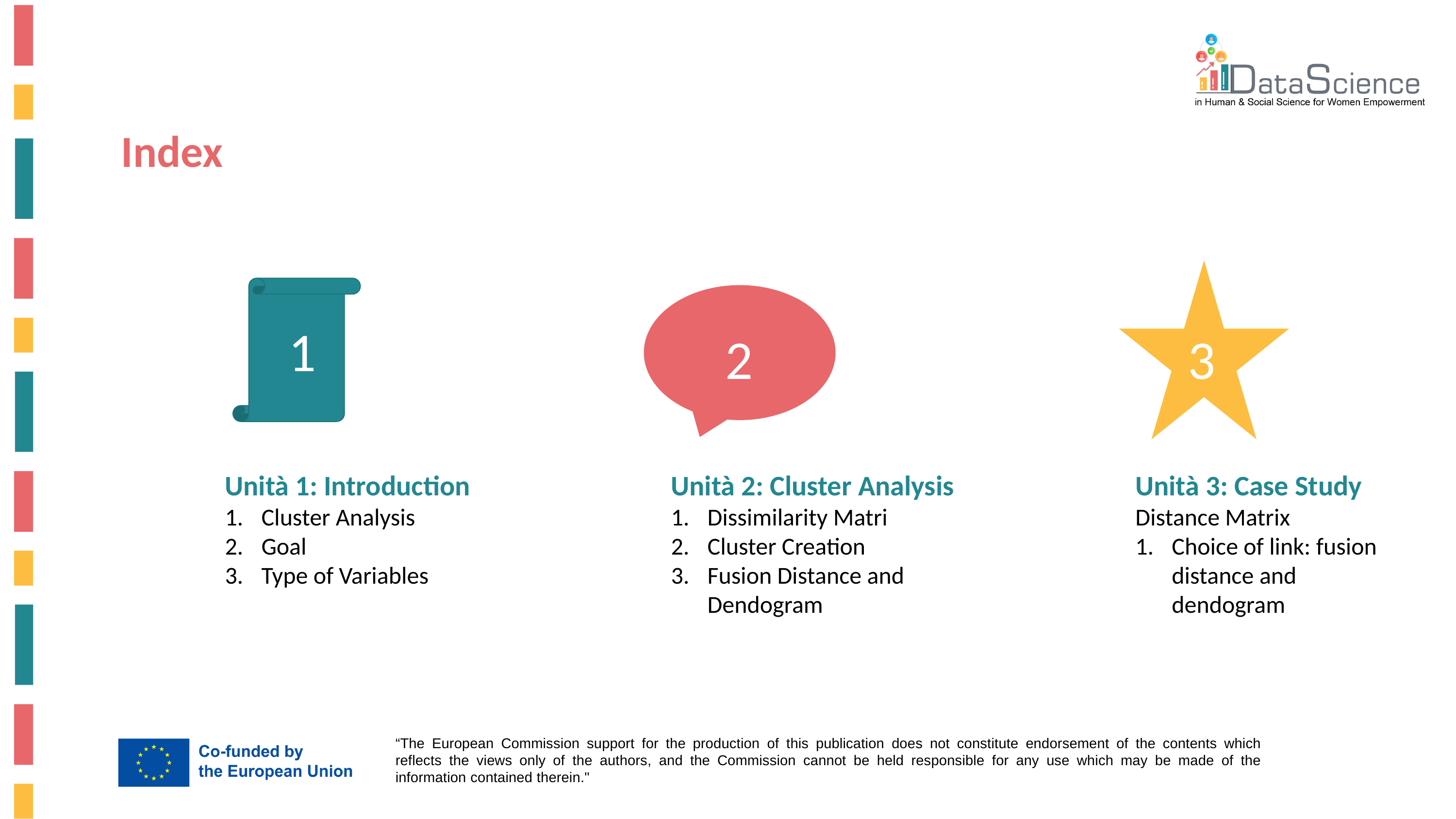

Index

1
3
2
Unità 1: Introduction
Cluster Analysis
Goal
Type of Variables

Unità 2: Cluster Analysis
Dissimilarity Matri
Cluster Creation
Fusion Distance and Dendogram
Unità 3: Case Study
Distance Matrix
Choice of link: fusion distance and dendogram